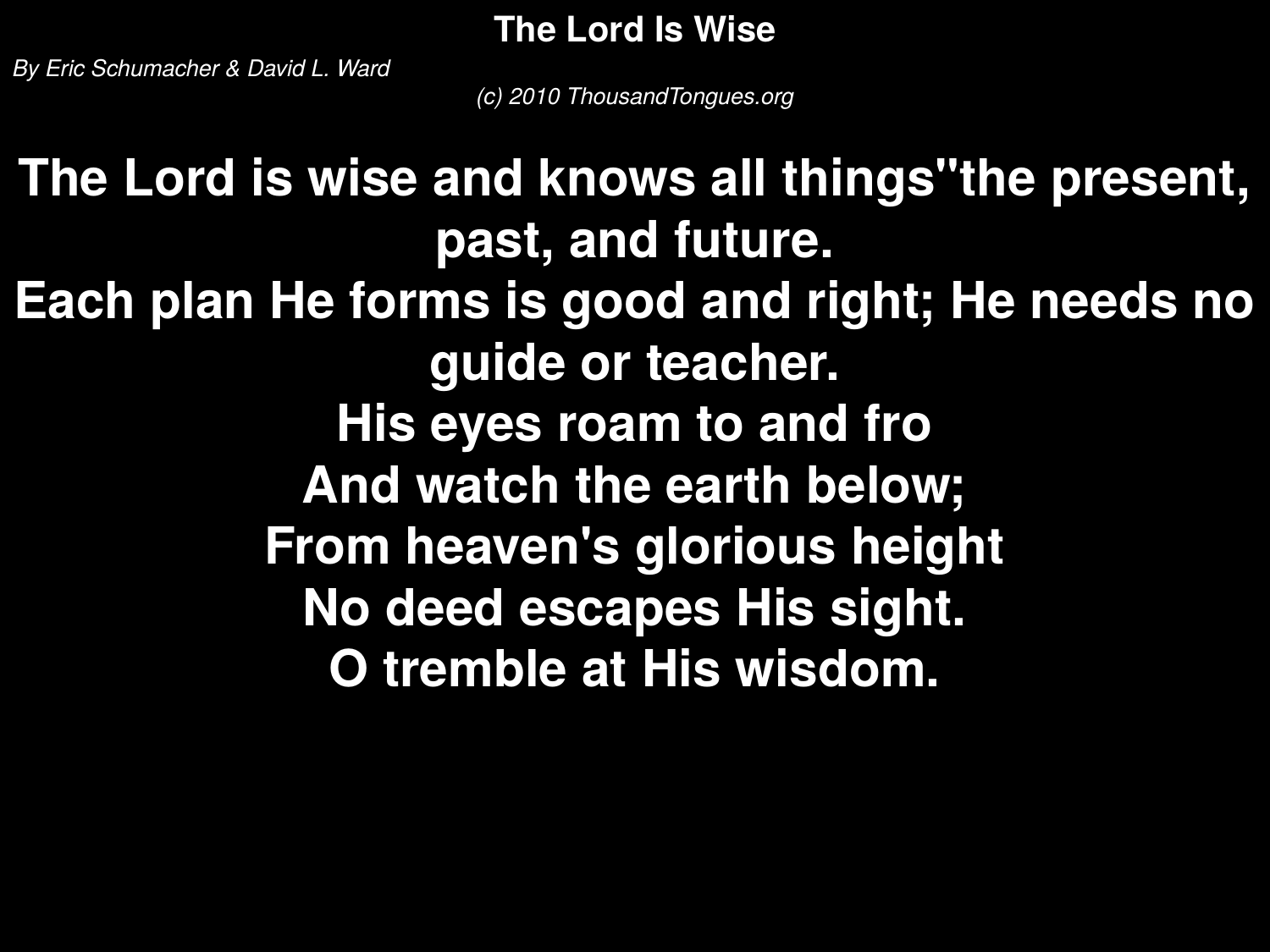

The Lord Is Wise
By Eric Schumacher & David L. Ward
(c) 2010 ThousandTongues.org
The Lord is wise and knows all things"the present, past, and future.
Each plan He forms is good and right; He needs no guide or teacher.
His eyes roam to and fro
And watch the earth below;
From heaven's glorious height
No deed escapes His sight.
O tremble at His wisdom.